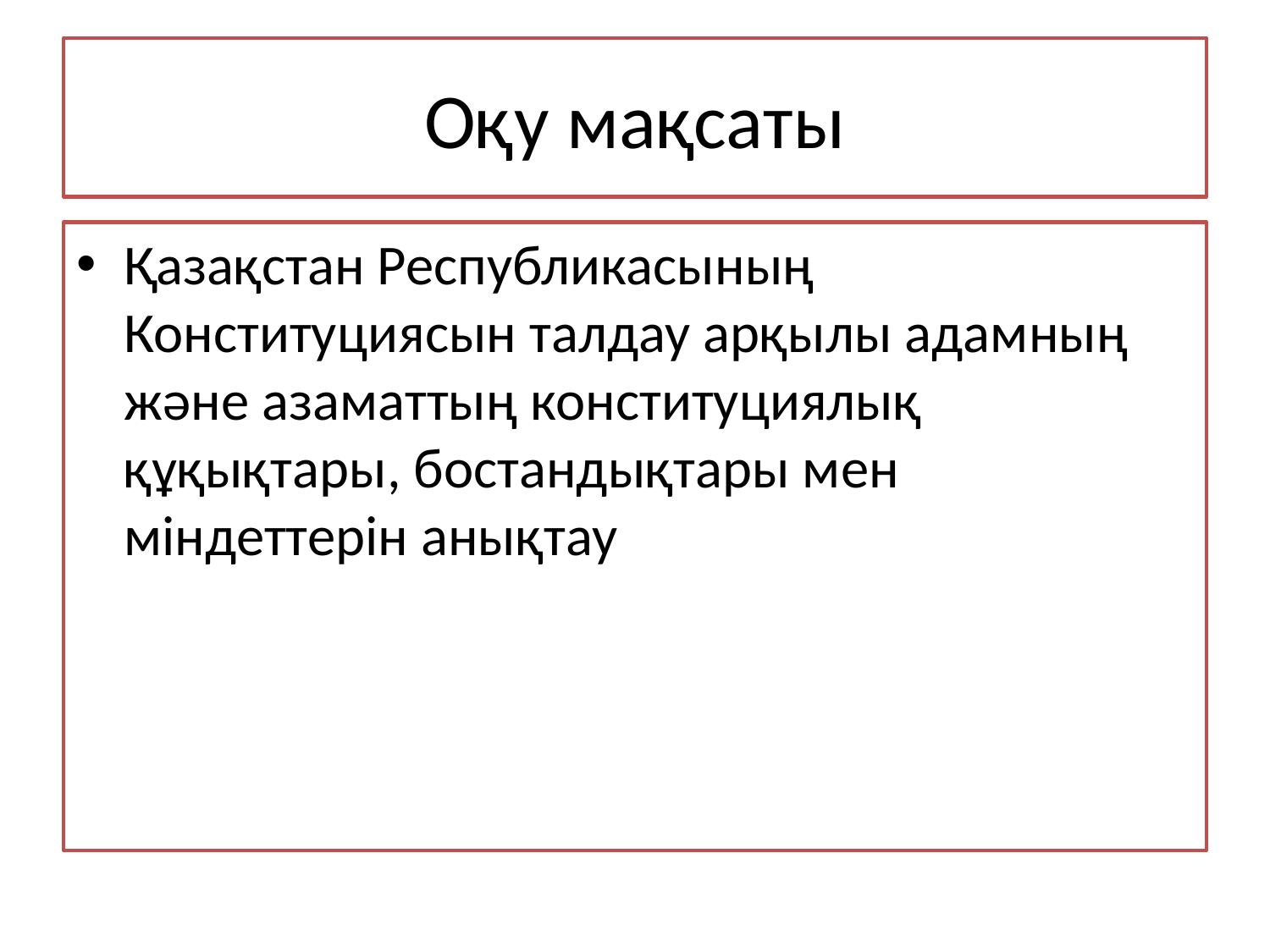

# Оқу мақсаты
Қазақстан Республикасының Конституциясын талдау арқылы адамның және азаматтың конституциялық құқықтары, бостандықтары мен міндеттерін анықтау